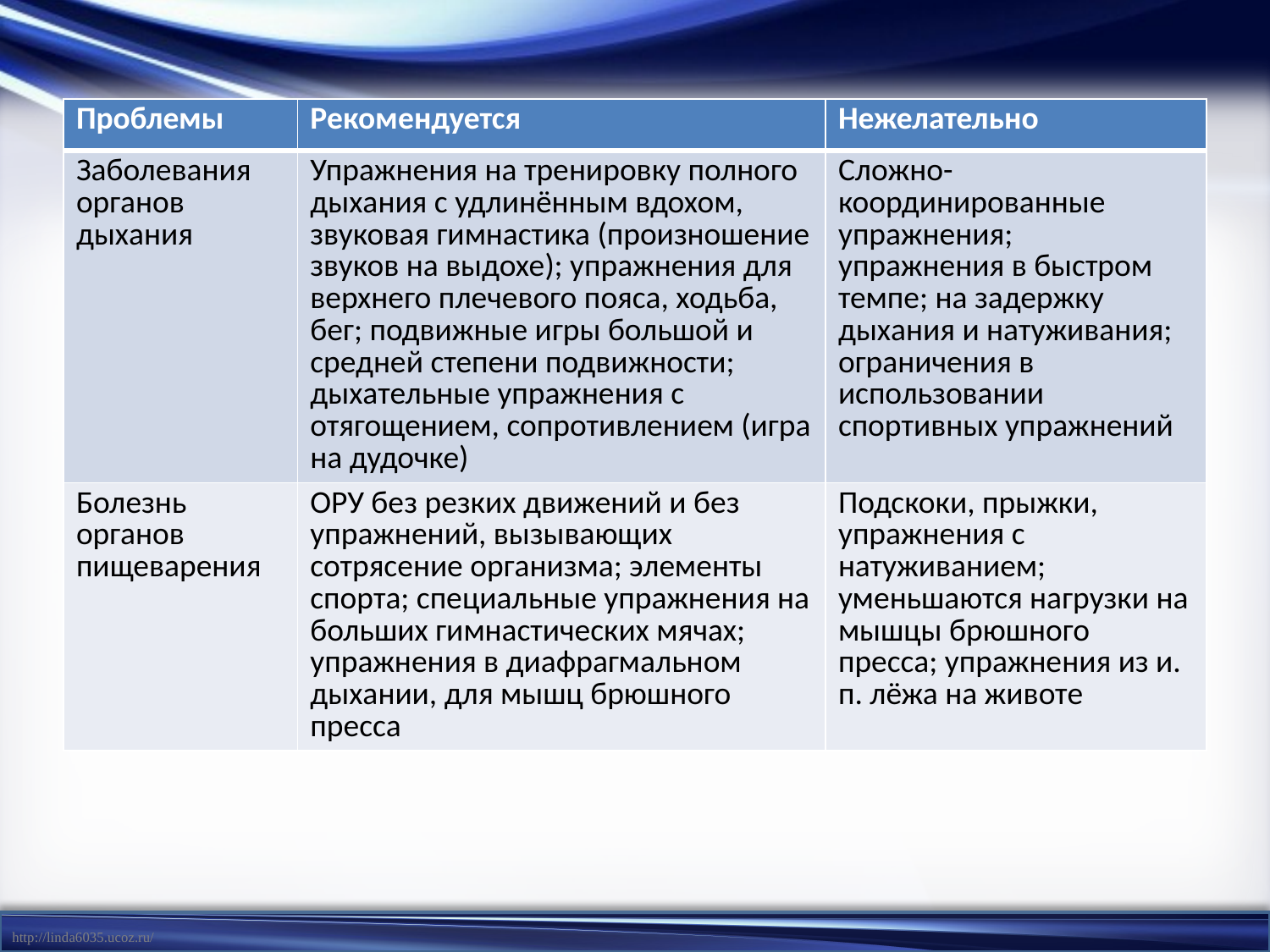

#
| Проблемы | Рекомендуется | Нежелательно |
| --- | --- | --- |
| Заболевания органов дыхания | Упражнения на тренировку полного дыхания с удлинённым вдохом, звуковая гимнастика (произношение звуков на выдохе); упражнения для верхнего плечевого пояса, ходьба, бег; подвижные игры большой и средней степени подвижности; дыхательные упражнения с отягощением, сопротивлением (игра на дудочке) | Сложно-координированные упражнения; упражнения в быстром темпе; на задержку дыхания и натуживания; ограничения в использовании спортивных упражнений |
| Болезнь органов пищеварения | ОРУ без резких движений и без упражнений, вызывающих сотрясение организма; элементы спорта; специальные упражнения на больших гимнастических мячах; упражнения в диафрагмальном дыхании, для мышц брюшного пресса | Подскоки, прыжки, упражнения с натуживанием; уменьшаются нагрузки на мышцы брюшного пресса; упражнения из и. п. лёжа на животе |